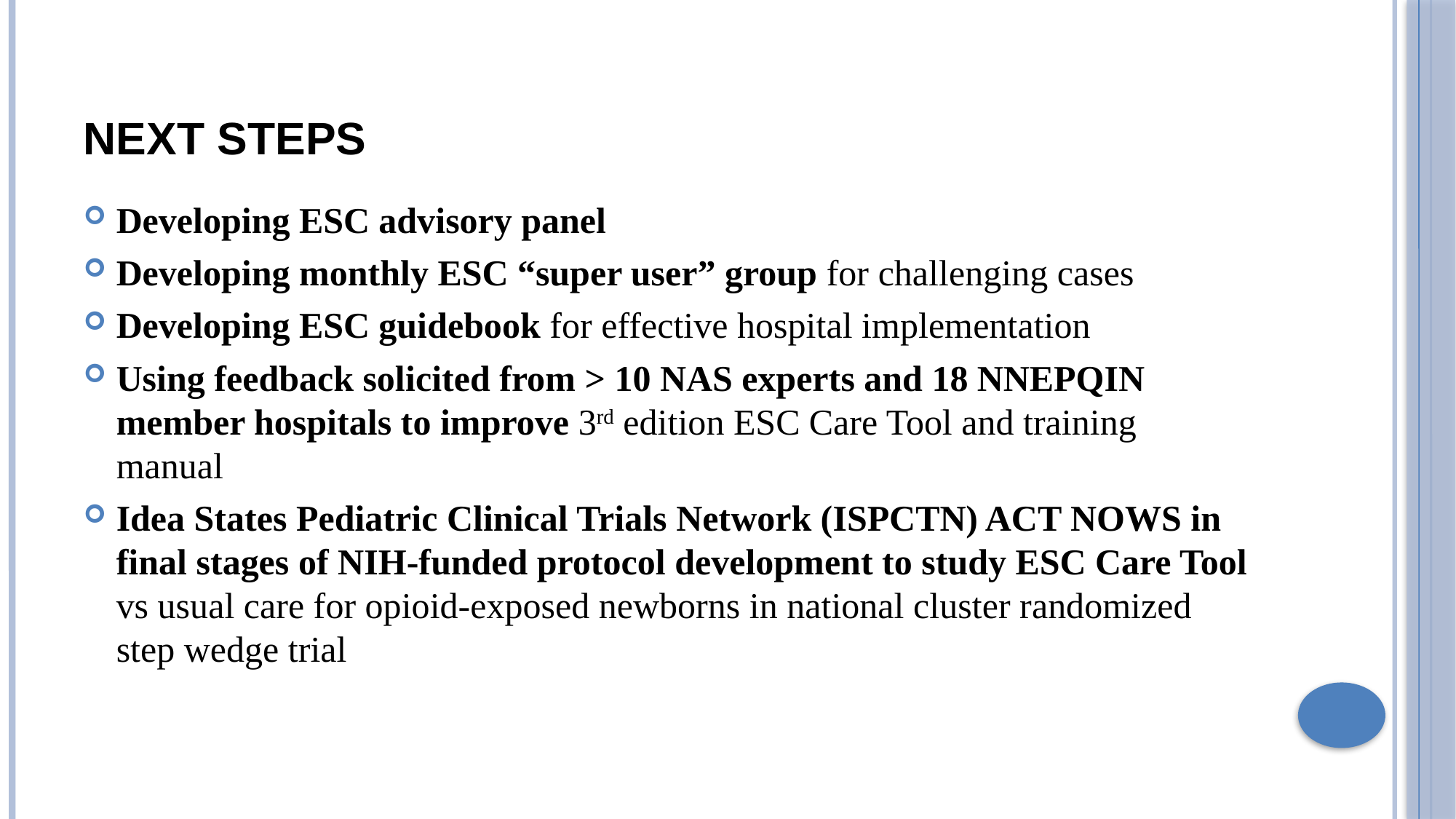

# Next Steps
Developing ESC advisory panel
Developing monthly ESC “super user” group for challenging cases
Developing ESC guidebook for effective hospital implementation
Using feedback solicited from > 10 NAS experts and 18 NNEPQIN member hospitals to improve 3rd edition ESC Care Tool and training manual
Idea States Pediatric Clinical Trials Network (ISPCTN) ACT NOWS in final stages of NIH-funded protocol development to study ESC Care Tool vs usual care for opioid-exposed newborns in national cluster randomized step wedge trial